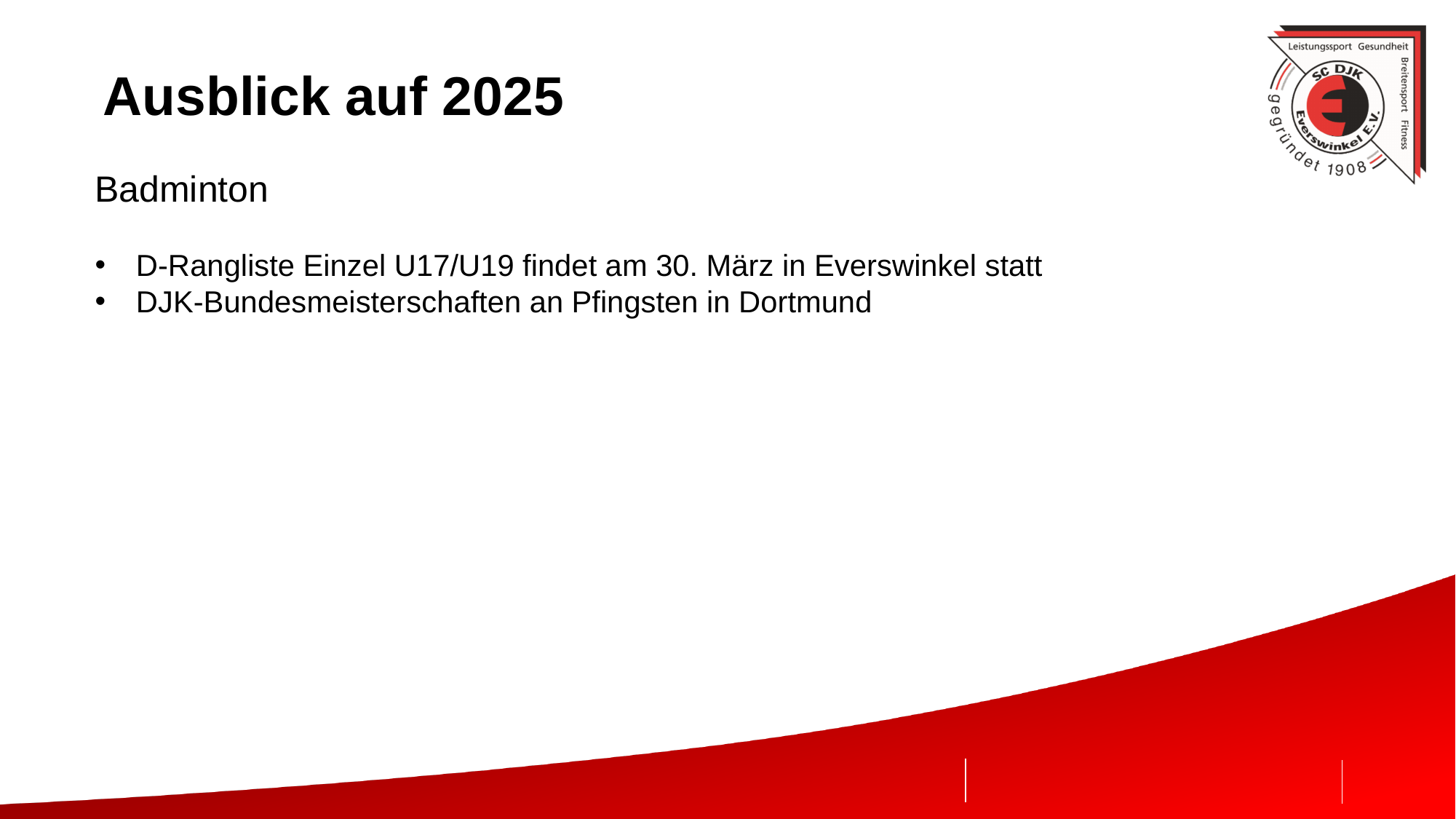

# Ausblick auf 2025
Badminton

D-Rangliste Einzel U17/U19 findet am 30. März in Everswinkel statt
DJK-Bundesmeisterschaften an Pfingsten in Dortmund